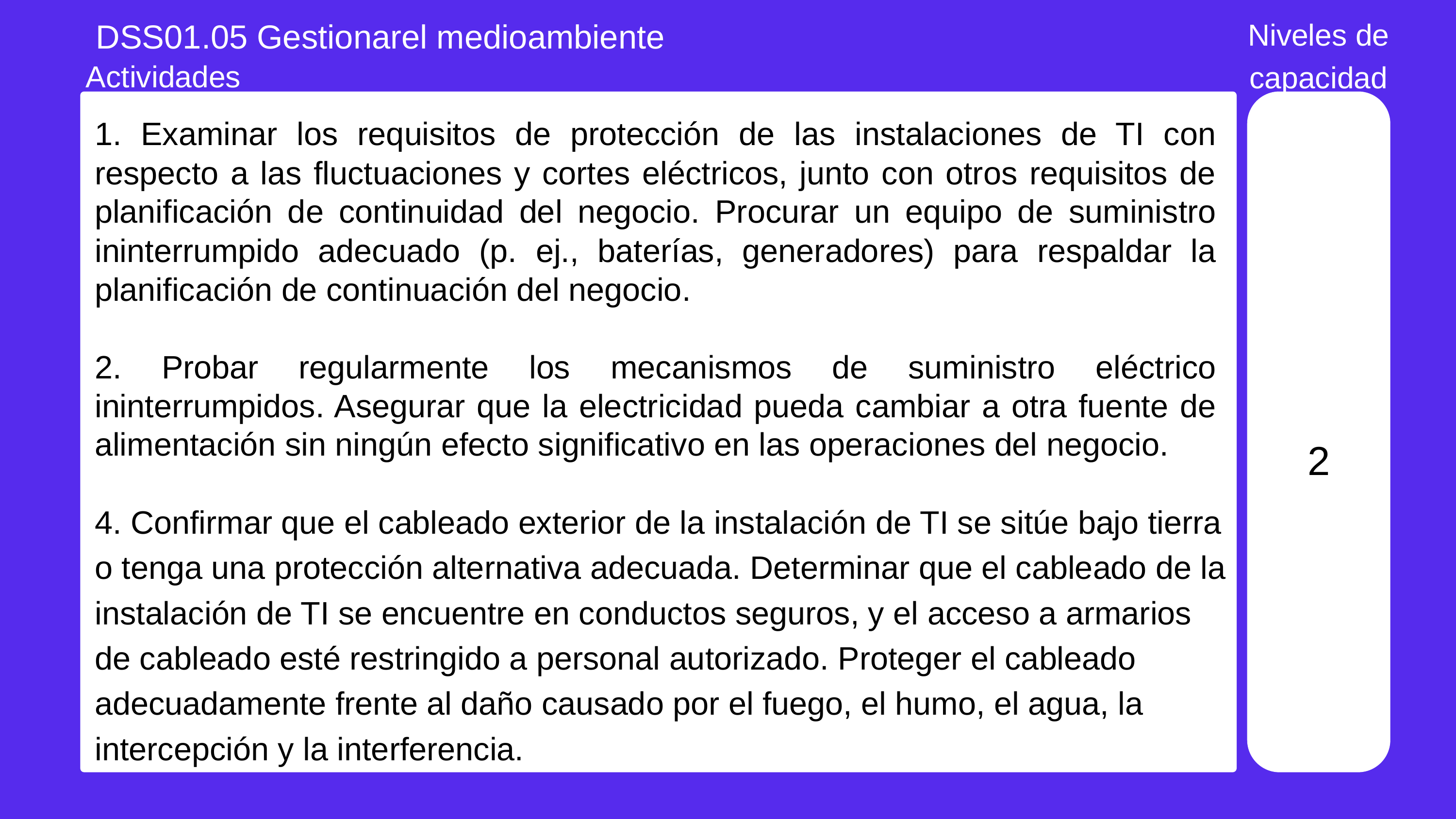

DSS01.05 Gestionarel medioambiente

Niveles de capacidad
Actividades

1. Examinar los requisitos de protección de las instalaciones de TI con respecto a las fluctuaciones y cortes eléctricos, junto con otros requisitos de planificación de continuidad del negocio. Procurar un equipo de suministro ininterrumpido adecuado (p. ej., baterías, generadores) para respaldar la planificación de continuación del negocio.

2. Probar regularmente los mecanismos de suministro eléctrico ininterrumpidos. Asegurar que la electricidad pueda cambiar a otra fuente de alimentación sin ningún efecto significativo en las operaciones del negocio.

2
4. Confirmar que el cableado exterior de la instalación de TI se sitúe bajo tierra o tenga una protección alternativa adecuada. Determinar que el cableado de la instalación de TI se encuentre en conductos seguros, y el acceso a armarios de cableado esté restringido a personal autorizado. Proteger el cableado adecuadamente frente al daño causado por el fuego, el humo, el agua, la intercepción y la interferencia.